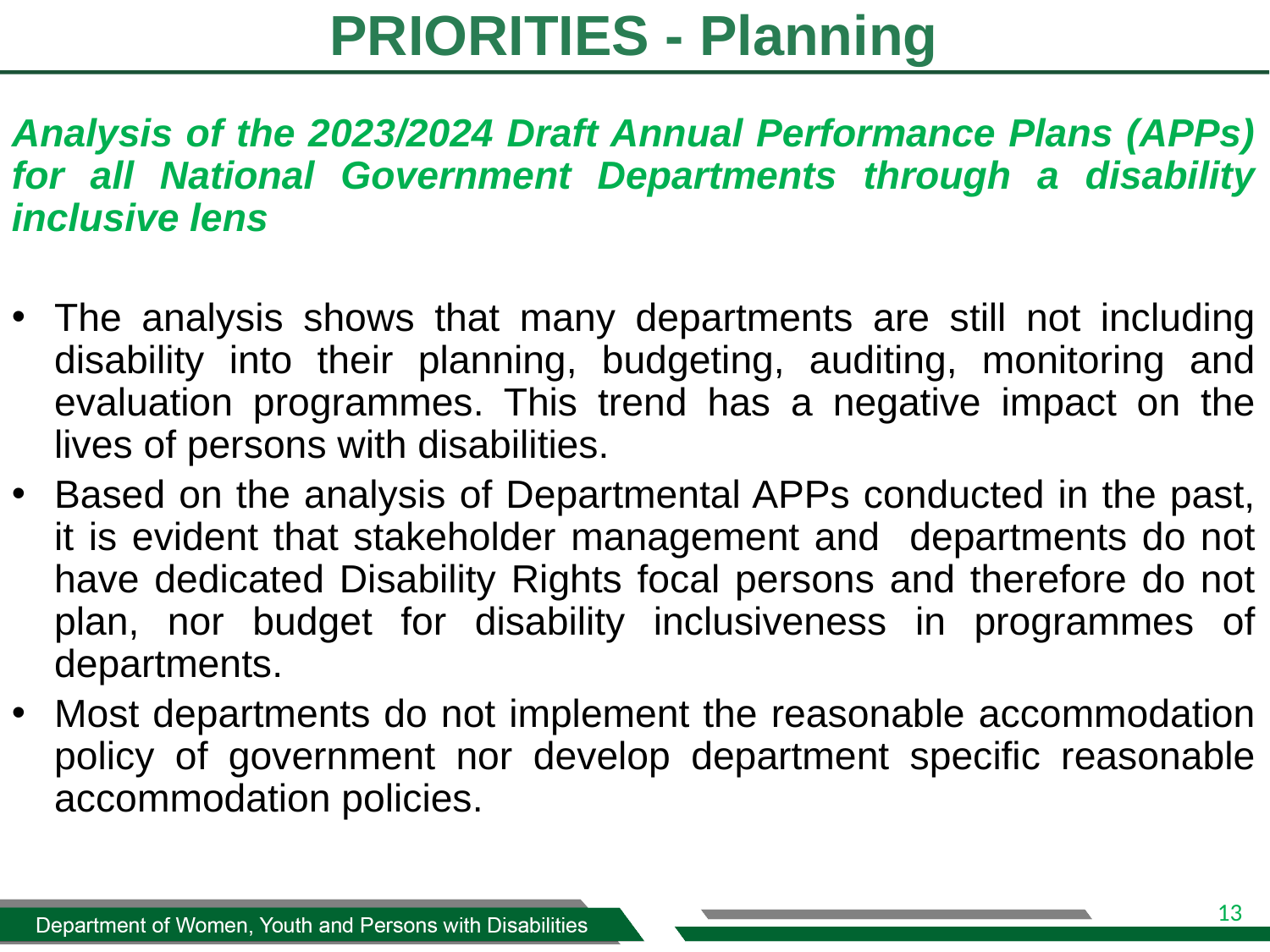

# PRIORITIES - Planning

Analysis of the 2023/2024 Draft Annual Performance Plans (APPs) for all National Government Departments through a disability inclusive lens

The analysis shows that many departments are still not including disability into their planning, budgeting, auditing, monitoring and evaluation programmes. This trend has a negative impact on the lives of persons with disabilities.
Based on the analysis of Departmental APPs conducted in the past, it is evident that stakeholder management and  departments do not have dedicated Disability Rights focal persons and therefore do not plan, nor budget for disability inclusiveness in programmes of departments.
Most departments do not implement the reasonable accommodation policy of government nor develop department specific reasonable accommodation policies.